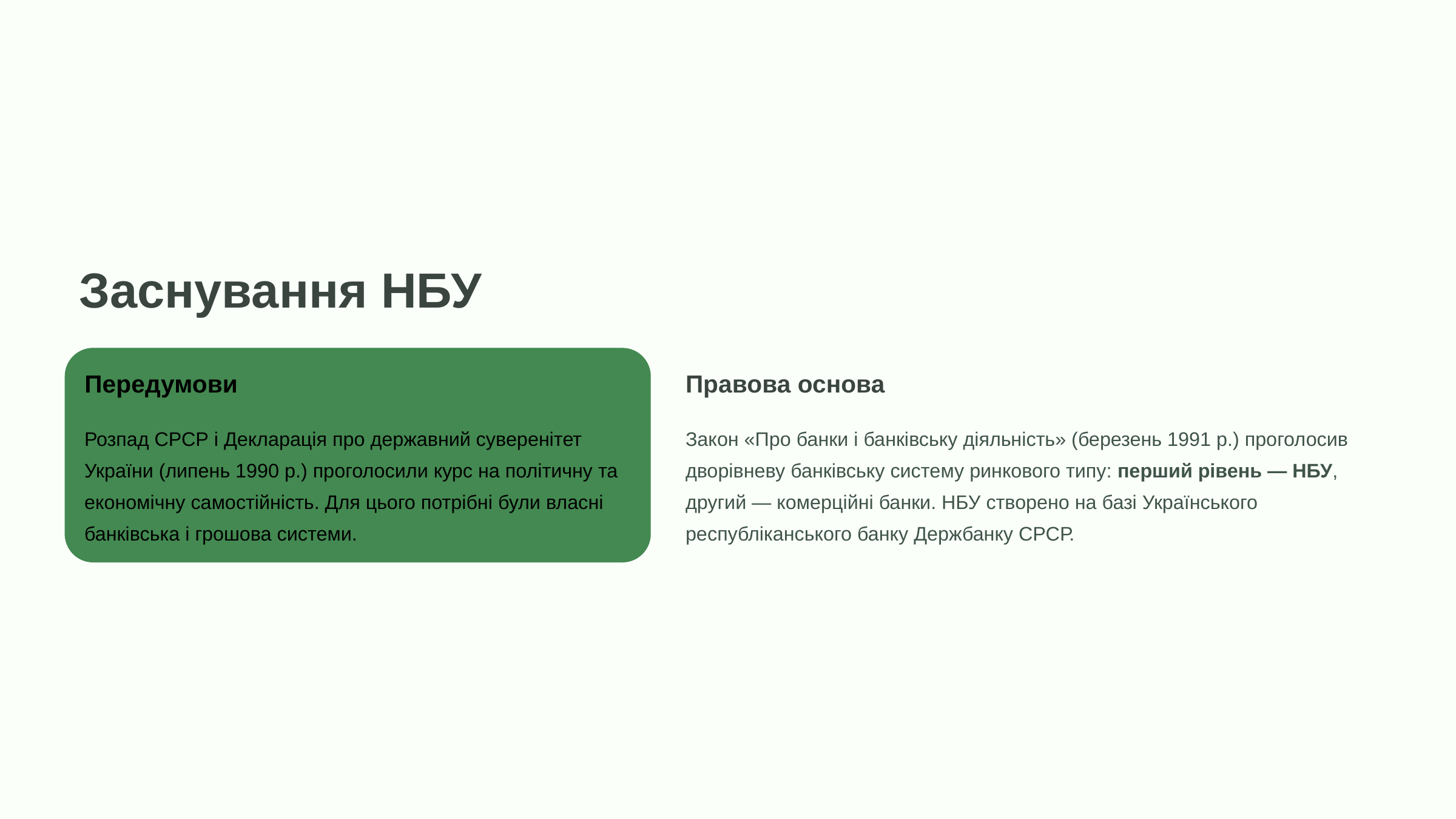

Заснування НБУ

Передумови
Правова основа
Розпад СРСР і Декларація про державний суверенітет України (липень 1990 р.) проголосили курс на політичну та економічну самостійність. Для цього потрібні були власні банківська і грошова системи.
Закон «Про банки і банківську діяльність» (березень 1991 р.) проголосив дворівневу банківську систему ринкового типу: перший рівень — НБУ, другий — комерційні банки. НБУ створено на базі Українського республіканського банку Держбанку СРСР.